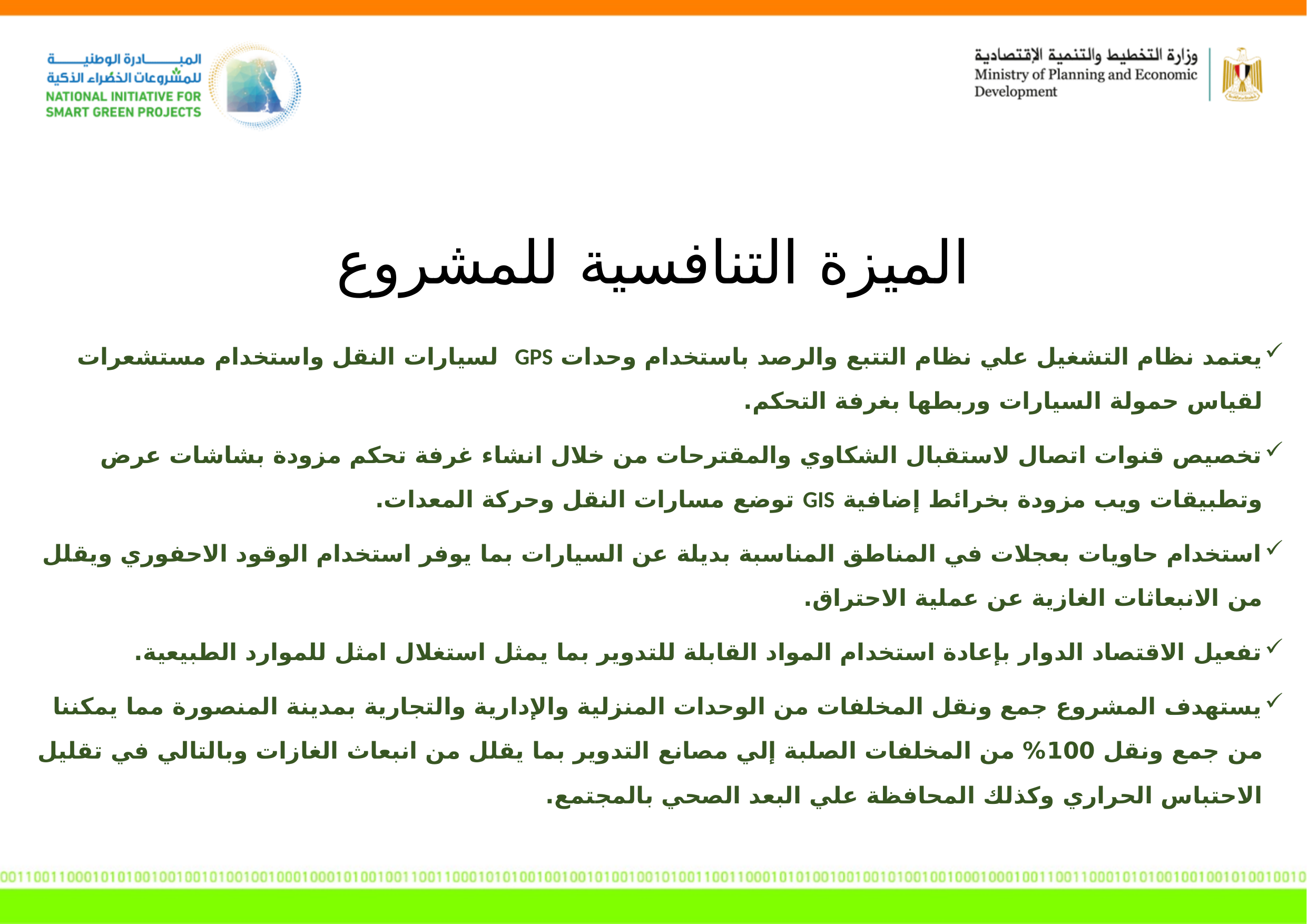

الميزة التنافسية للمشروع
يعتمد نظام التشغيل علي نظام التتبع والرصد باستخدام وحدات GPS  لسيارات النقل واستخدام مستشعرات لقياس حمولة السيارات وربطها بغرفة التحكم.
تخصيص قنوات اتصال لاستقبال الشكاوي والمقترحات من خلال انشاء غرفة تحكم مزودة بشاشات عرض وتطبيقات ويب مزودة بخرائط إضافية GIS توضع مسارات النقل وحركة المعدات.
استخدام حاويات بعجلات في المناطق المناسبة بديلة عن السيارات بما يوفر استخدام الوقود الاحفوري ويقلل من الانبعاثات الغازية عن عملية الاحتراق.
تفعيل الاقتصاد الدوار بإعادة استخدام المواد القابلة للتدوير بما يمثل استغلال امثل للموارد الطبيعية.
يستهدف المشروع جمع ونقل المخلفات من الوحدات المنزلية والإدارية والتجارية بمدينة المنصورة مما يمكننا من جمع ونقل 100% من المخلفات الصلبة إلي مصانع التدوير بما يقلل من انبعاث الغازات وبالتالي في تقليل الاحتباس الحراري وكذلك المحافظة علي البعد الصحي بالمجتمع.